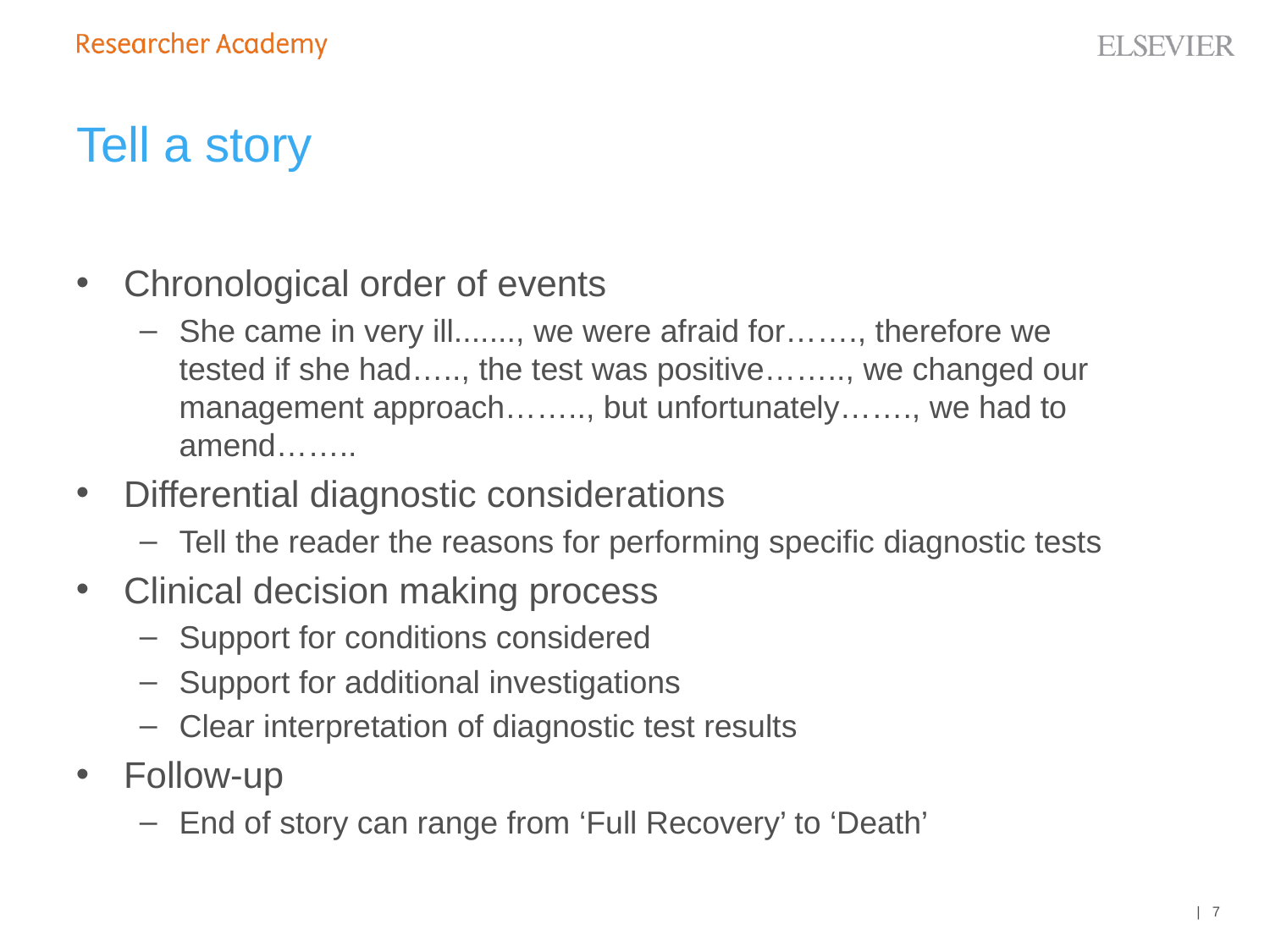

# Tell a story
Chronological order of events
She came in very ill......., we were afraid for……., therefore we tested if she had….., the test was positive…….., we changed our management approach…….., but unfortunately……., we had to amend……..
Differential diagnostic considerations
Tell the reader the reasons for performing specific diagnostic tests
Clinical decision making process
Support for conditions considered
Support for additional investigations
Clear interpretation of diagnostic test results
Follow-up
End of story can range from ‘Full Recovery’ to ‘Death’